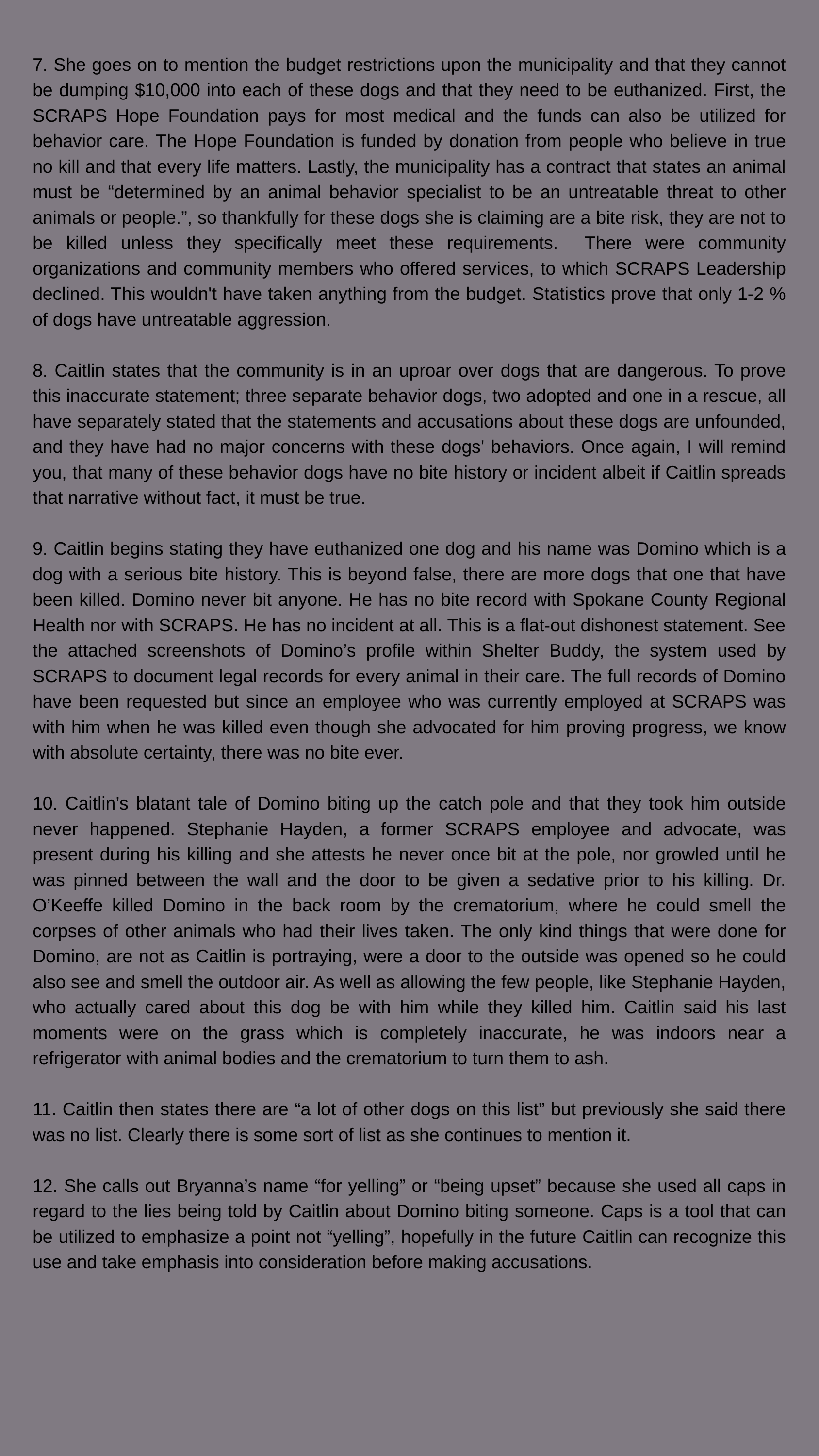

7. She goes on to mention the budget restrictions upon the municipality and that they cannot be dumping $10,000 into each of these dogs and that they need to be euthanized. First, the SCRAPS Hope Foundation pays for most medical and the funds can also be utilized for behavior care. The Hope Foundation is funded by donation from people who believe in true no kill and that every life matters. Lastly, the municipality has a contract that states an animal must be “determined by an animal behavior specialist to be an untreatable threat to other animals or people.”, so thankfully for these dogs she is claiming are a bite risk, they are not to be killed unless they specifically meet these requirements.  There were community organizations and community members who offered services, to which SCRAPS Leadership declined. This wouldn't have taken anything from the budget. Statistics prove that only 1-2 % of dogs have untreatable aggression.

8. Caitlin states that the community is in an uproar over dogs that are dangerous. To prove this inaccurate statement; three separate behavior dogs, two adopted and one in a rescue, all have separately stated that the statements and accusations about these dogs are unfounded, and they have had no major concerns with these dogs' behaviors. Once again, I will remind you, that many of these behavior dogs have no bite history or incident albeit if Caitlin spreads that narrative without fact, it must be true.

9. Caitlin begins stating they have euthanized one dog and his name was Domino which is a dog with a serious bite history. This is beyond false, there are more dogs that one that have been killed. Domino never bit anyone. He has no bite record with Spokane County Regional Health nor with SCRAPS. He has no incident at all. This is a flat-out dishonest statement. See the attached screenshots of Domino’s profile within Shelter Buddy, the system used by SCRAPS to document legal records for every animal in their care. The full records of Domino have been requested but since an employee who was currently employed at SCRAPS was with him when he was killed even though she advocated for him proving progress, we know with absolute certainty, there was no bite ever.

10. Caitlin’s blatant tale of Domino biting up the catch pole and that they took him outside never happened. Stephanie Hayden, a former SCRAPS employee and advocate, was present during his killing and she attests he never once bit at the pole, nor growled until he was pinned between the wall and the door to be given a sedative prior to his killing. Dr. O’Keeffe killed Domino in the back room by the crematorium, where he could smell the corpses of other animals who had their lives taken. The only kind things that were done for Domino, are not as Caitlin is portraying, were a door to the outside was opened so he could also see and smell the outdoor air. As well as allowing the few people, like Stephanie Hayden, who actually cared about this dog be with him while they killed him. Caitlin said his last moments were on the grass which is completely inaccurate, he was indoors near a refrigerator with animal bodies and the crematorium to turn them to ash.

11. Caitlin then states there are “a lot of other dogs on this list” but previously she said there was no list. Clearly there is some sort of list as she continues to mention it.

12. She calls out Bryanna’s name “for yelling” or “being upset” because she used all caps in regard to the lies being told by Caitlin about Domino biting someone. Caps is a tool that can be utilized to emphasize a point not “yelling”, hopefully in the future Caitlin can recognize this use and take emphasis into consideration before making accusations.